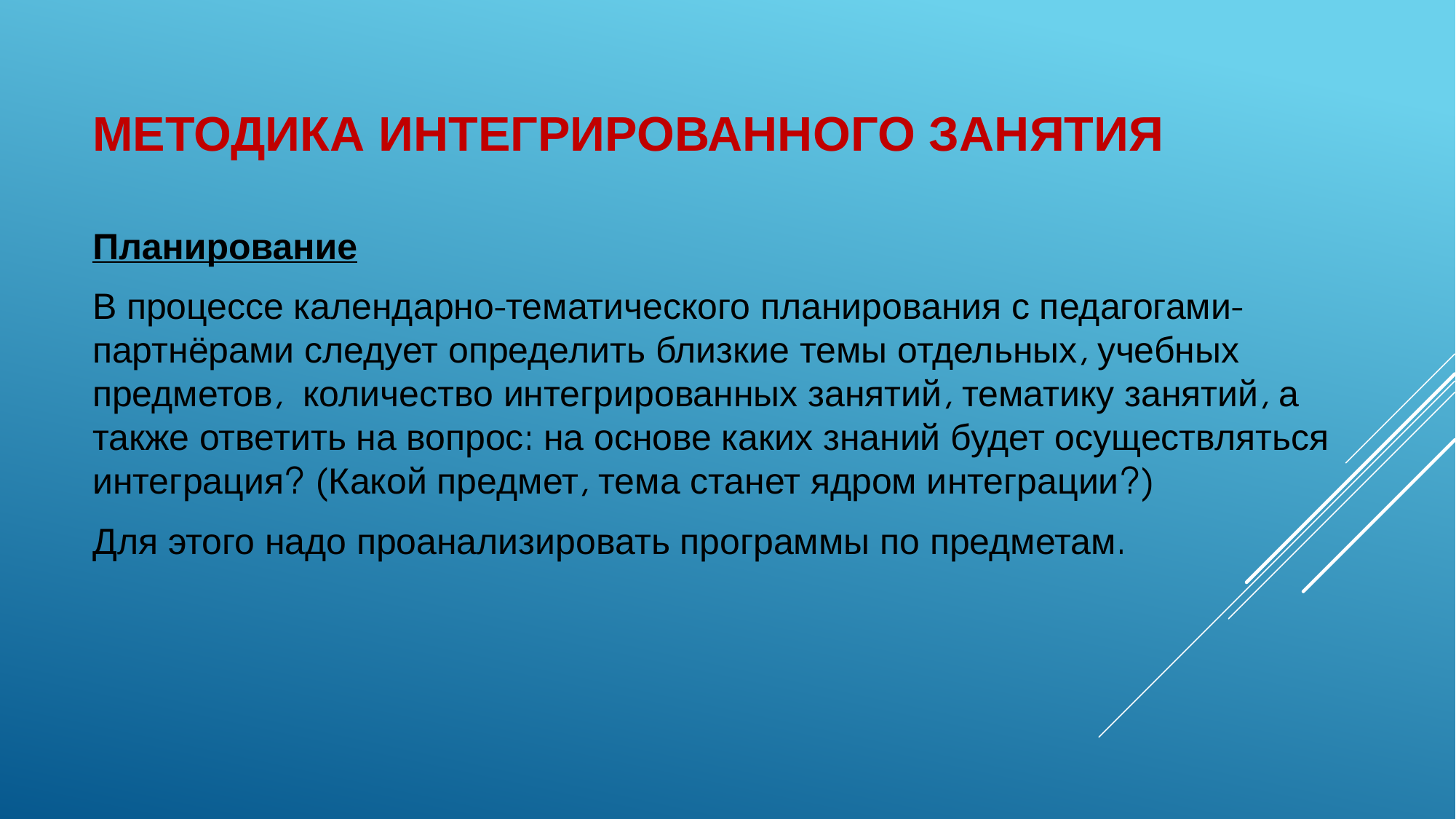

# Методика интегрированного занятия
Планирование
В процессе календарно-тематического планирования с педагогами-партнёрами следует определить близкие темы отдельных, учебных предметов,  количество интегрированных занятий, тематику занятий, а также ответить на вопрос: на основе каких знаний будет осуществляться интеграция? (Какой предмет, тема станет ядром интеграции?)
Для этого надо проанализировать программы по предметам.